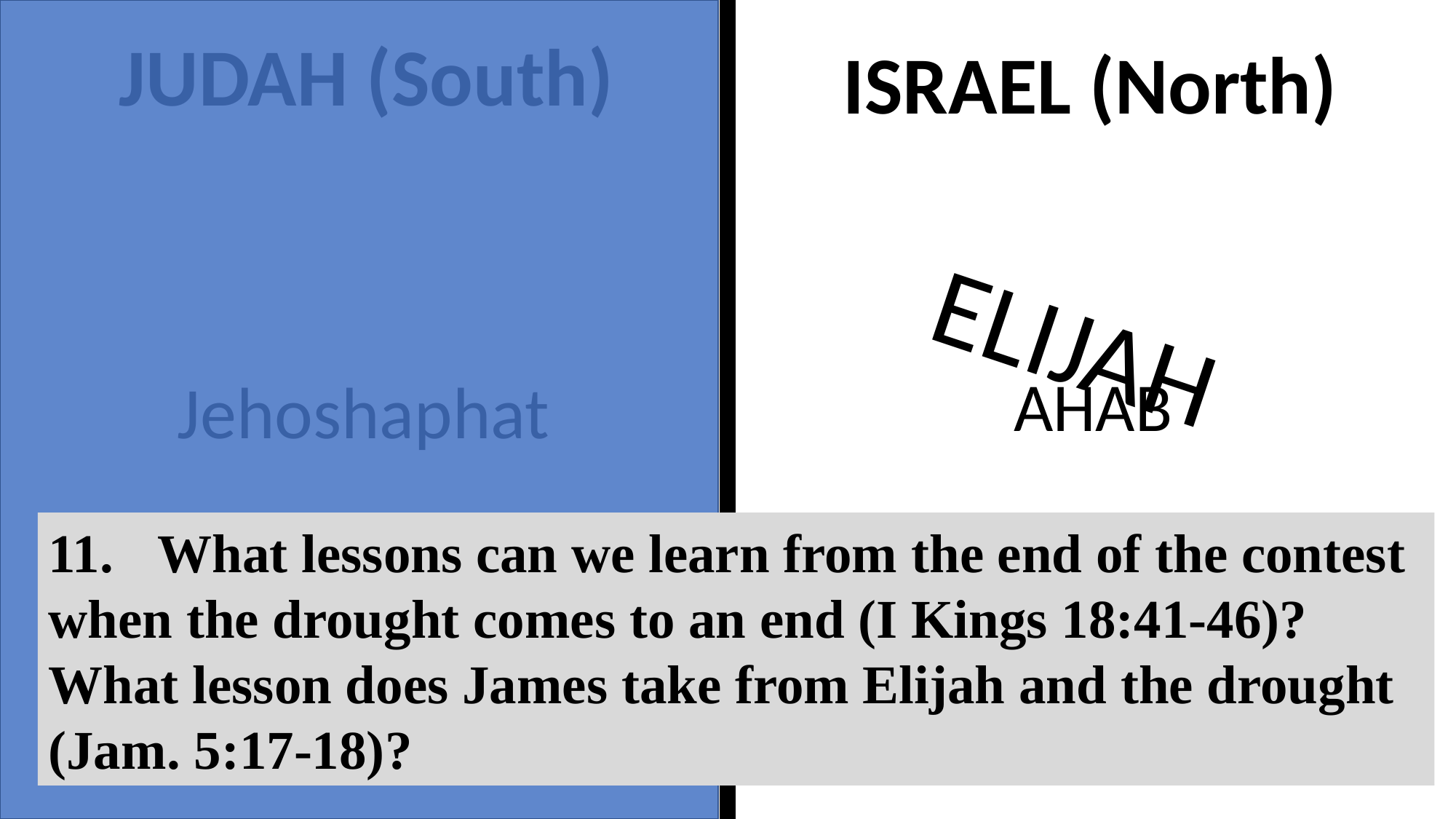

JUDAH (South)
ISRAEL (North)
ELIJAH
AHAB
Jehoshaphat
11.	What lessons can we learn from the end of the contest when the drought comes to an end (I Kings 18:41-46)?  What lesson does James take from Elijah and the drought (Jam. 5:17-18)?